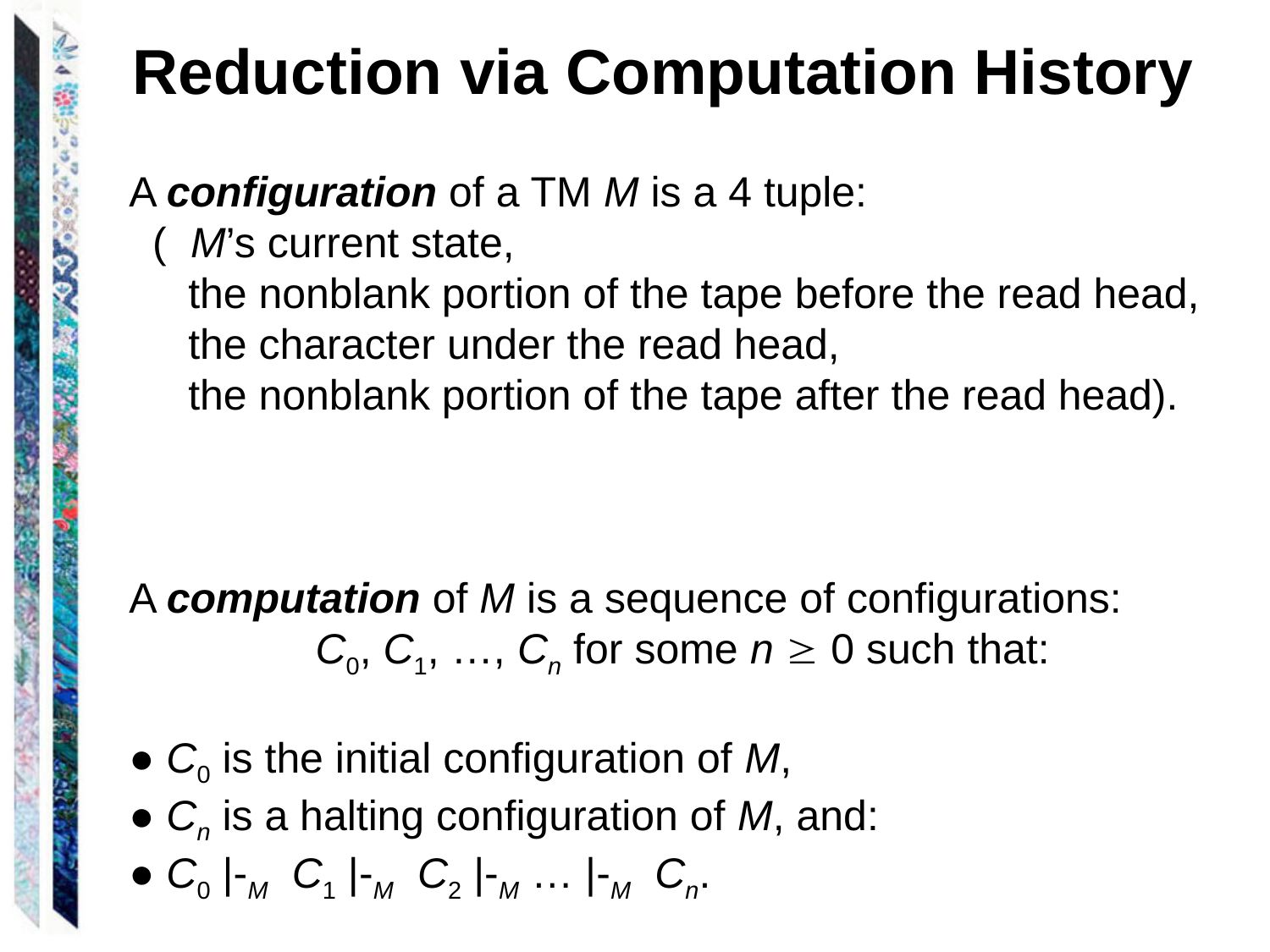

Reduction via Computation History
A configuration of a TM M is a 4 tuple:
  (  M’s current state,
     the nonblank portion of the tape before the read head,
     the character under the read head,
     the nonblank portion of the tape after the read head).

A computation of M is a sequence of configurations:
		 C0, C1, …, Cn for some n ≥ 0 such that:

● C0 is the initial configuration of M,
● Cn is a halting configuration of M, and:
● C0 |-M  C1 |-M  C2 |-M … |-M  Cn.